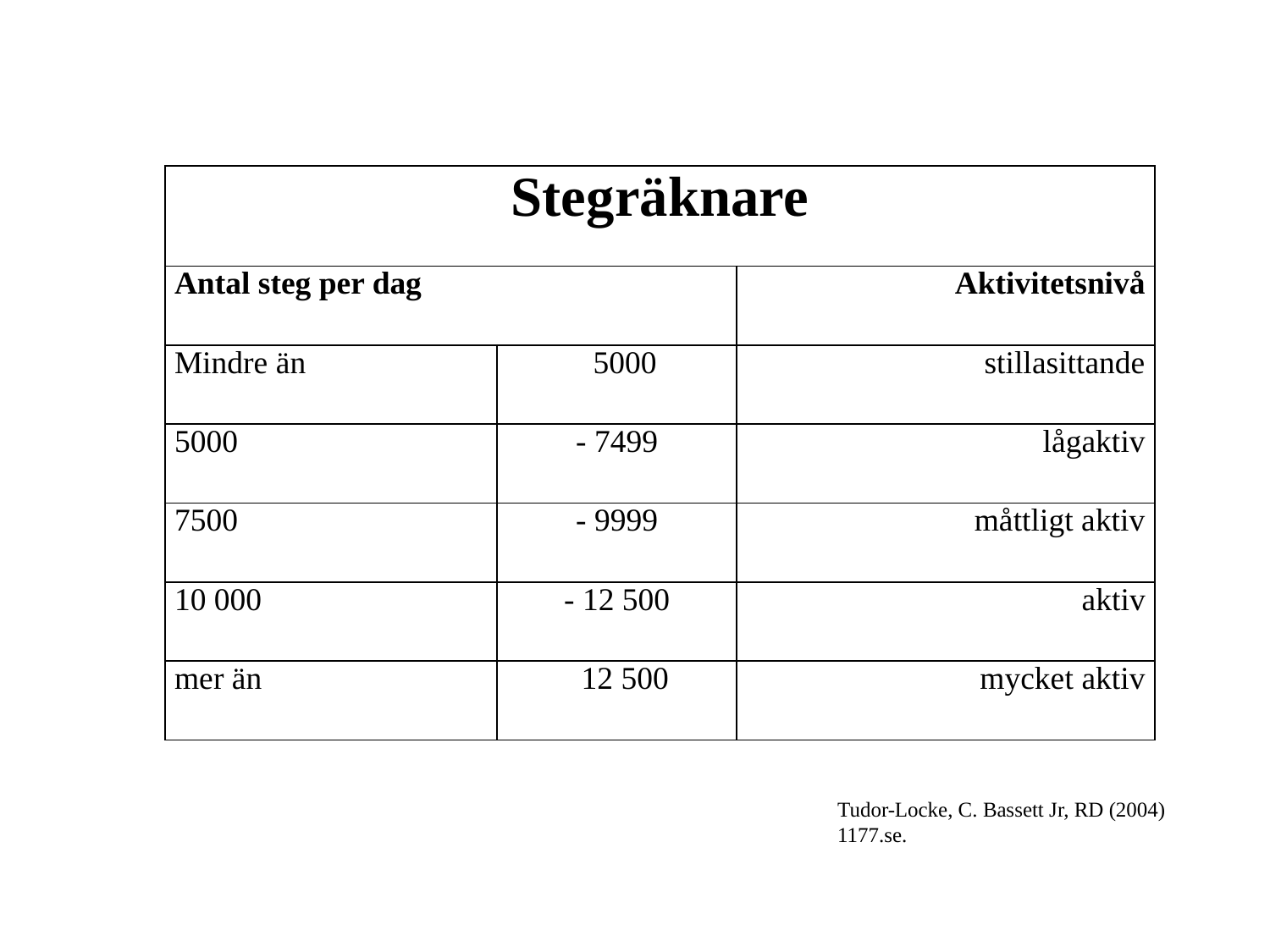

| Stegräknare |  |  |
| --- | --- | --- |
| Antal steg per dag |  | Aktivitetsnivå |
| Mindre än | 5000 | stillasittande |
| 5000 | - 7499 | lågaktiv |
| 7500 | - 9999 | måttligt aktiv |
| 10 000 | - 12 500 | aktiv |
| mer än | 12 500 | mycket aktiv |
Tudor-Locke, C. Bassett Jr, RD (2004) 1177.se.